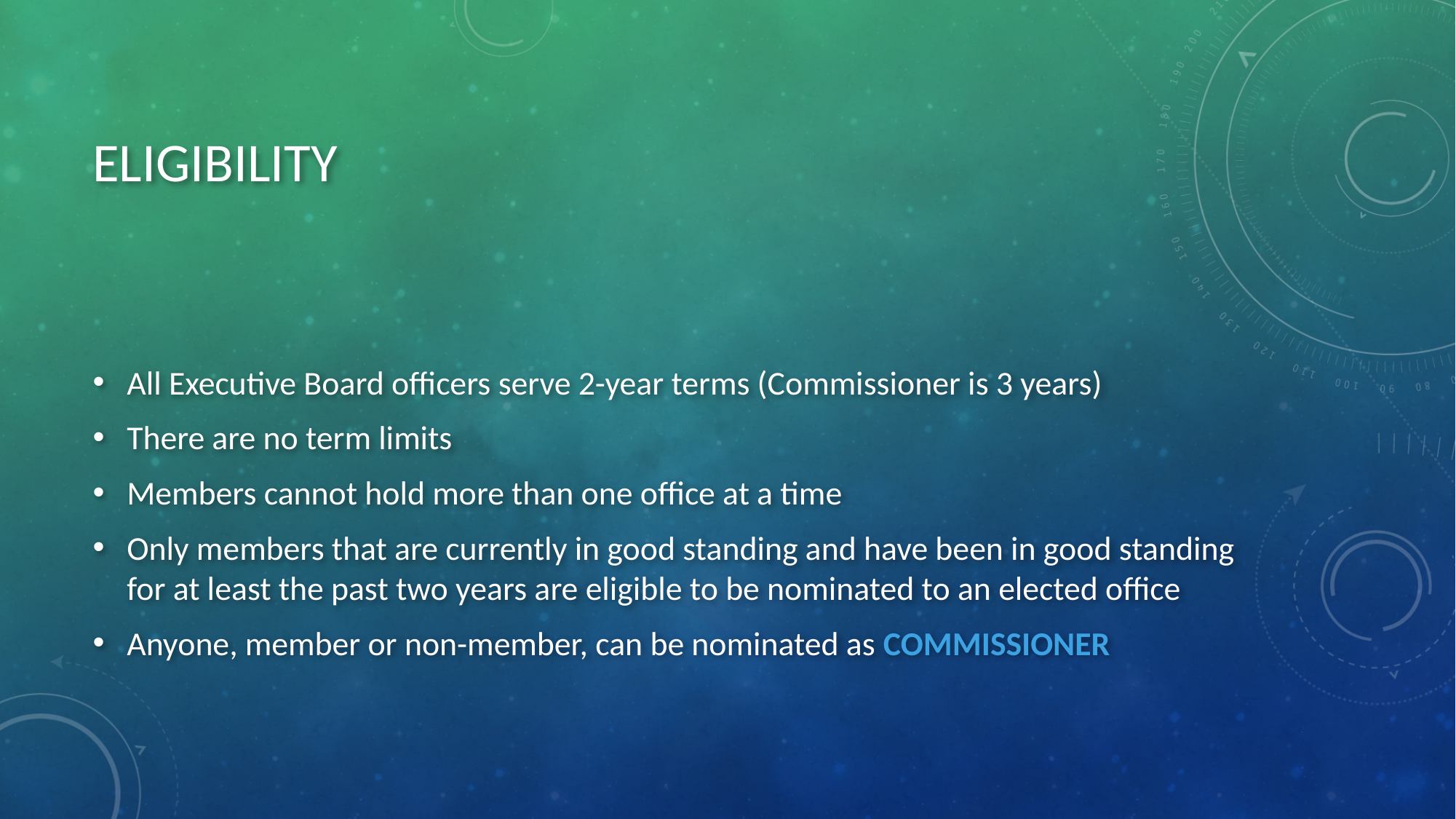

# eligibility
All Executive Board officers serve 2-year terms (Commissioner is 3 years)
There are no term limits
Members cannot hold more than one office at a time
Only members that are currently in good standing and have been in good standing for at least the past two years are eligible to be nominated to an elected office
Anyone, member or non-member, can be nominated as COMMISSIONER